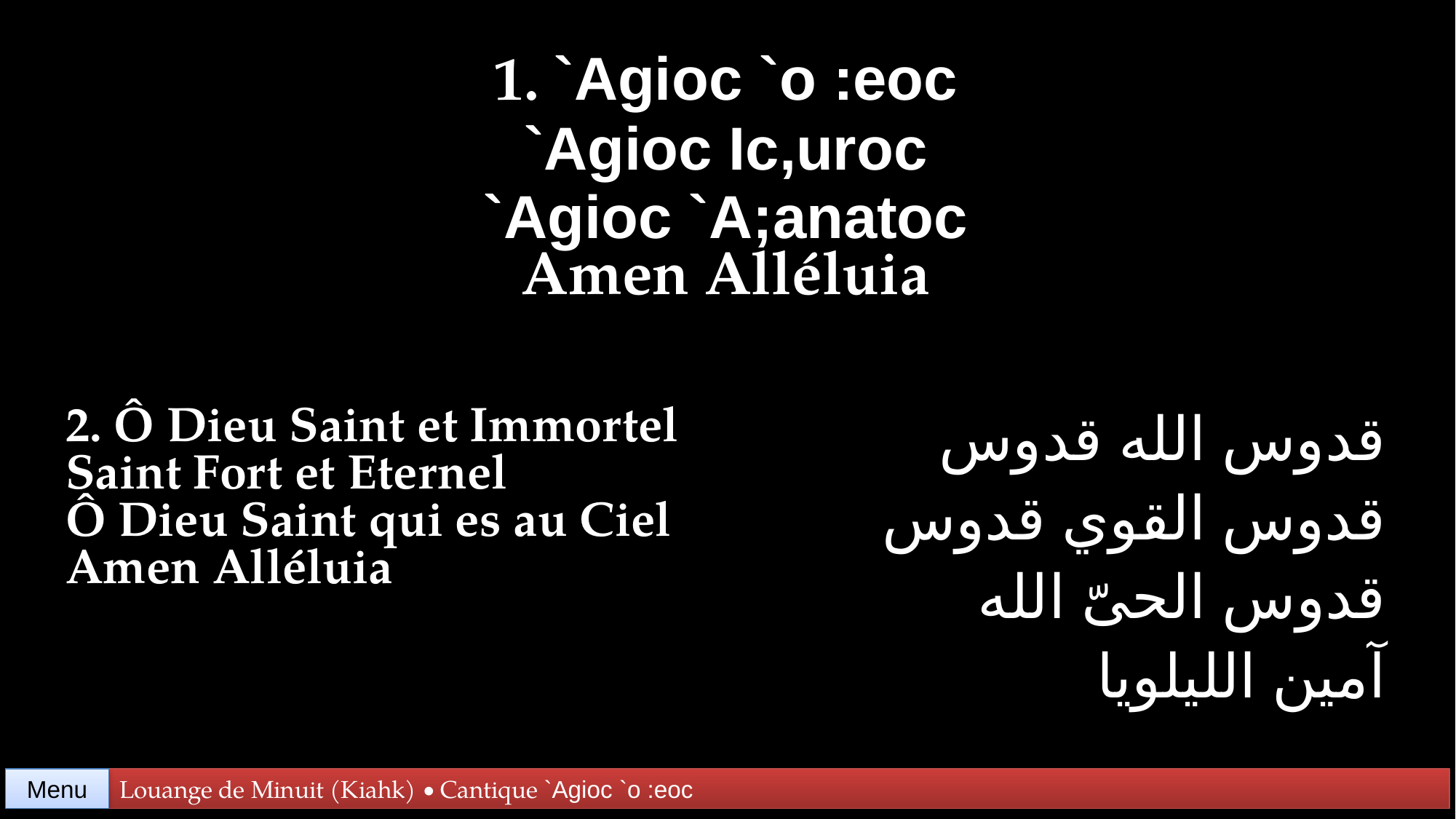

| 1. `Agioc `o :eoc `Agioc Ic,uroc `Agioc `A;anatoc Amen Alléluia |  |
| --- | --- |
| 2. Ô Dieu Saint et Immortel Saint Fort et Eternel Ô Dieu Saint qui es au Ciel Amen Alléluia | قدوس الله قدوس قدوس القوي قدوس قدوس الحىّ الله آمين الليلويا |
Menu
Louange de Minuit (Kiahk) • Cantique `Agioc `o :eoc